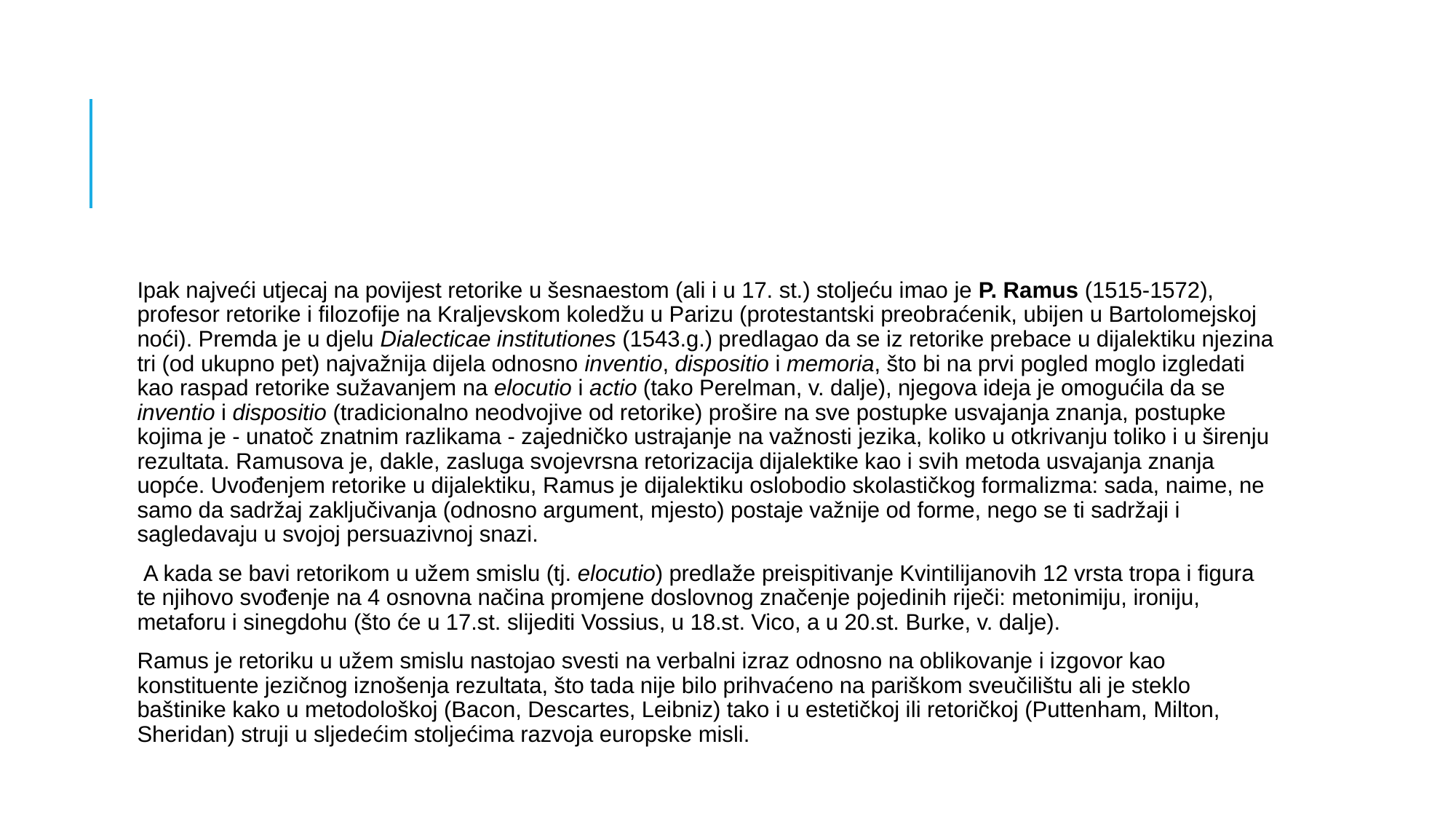

#
Ipak najveći utjecaj na povijest retorike u šesnaestom (ali i u 17. st.) stoljeću imao je P. Ramus (1515-1572), profesor retorike i filozofije na Kraljevskom koledžu u Parizu (protestantski preobraćenik, ubijen u Bartolomejskoj noći). Premda je u djelu Dialecticae institutiones (1543.g.) predlagao da se iz retorike prebace u dijalektiku njezina tri (od ukupno pet) najvažnija dijela odnosno inventio, dispositio i memoria, što bi na prvi pogled moglo izgledati kao raspad retorike sužavanjem na elocutio i actio (tako Perelman, v. dalje), njegova ideja je omogućila da se inventio i dispositio (tradicionalno neodvojive od retorike) prošire na sve postupke usvajanja znanja, postupke kojima je - unatoč znatnim razlikama - zajedničko ustrajanje na važnosti jezika, koliko u otkrivanju toliko i u širenju rezultata. Ramusova je, dakle, zasluga svojevrsna retorizacija dijalektike kao i svih metoda usvajanja znanja uopće. Uvođenjem retorike u dijalektiku, Ramus je dijalektiku oslobodio skolastičkog formalizma: sada, naime, ne samo da sadržaj zaključivanja (odnosno argument, mjesto) postaje važnije od forme, nego se ti sadržaji i sagledavaju u svojoj persuazivnoj snazi.
 A kada se bavi retorikom u užem smislu (tj. elocutio) predlaže preispitivanje Kvintilijanovih 12 vrsta tropa i figura te njihovo svođenje na 4 osnovna načina promjene doslovnog značenje pojedinih riječi: metonimiju, ironiju, metaforu i sinegdohu (što će u 17.st. slijediti Vossius, u 18.st. Vico, a u 20.st. Burke, v. dalje).
Ramus je retoriku u užem smislu nastojao svesti na verbalni izraz odnosno na oblikovanje i izgovor kao konstituente jezičnog iznošenja rezultata, što tada nije bilo prihvaćeno na pariškom sveučilištu ali je steklo baštinike kako u metodološkoj (Bacon, Descartes, Leibniz) tako i u estetičkoj ili retoričkoj (Puttenham, Milton, Sheridan) struji u sljedećim stoljećima razvoja europske misli.